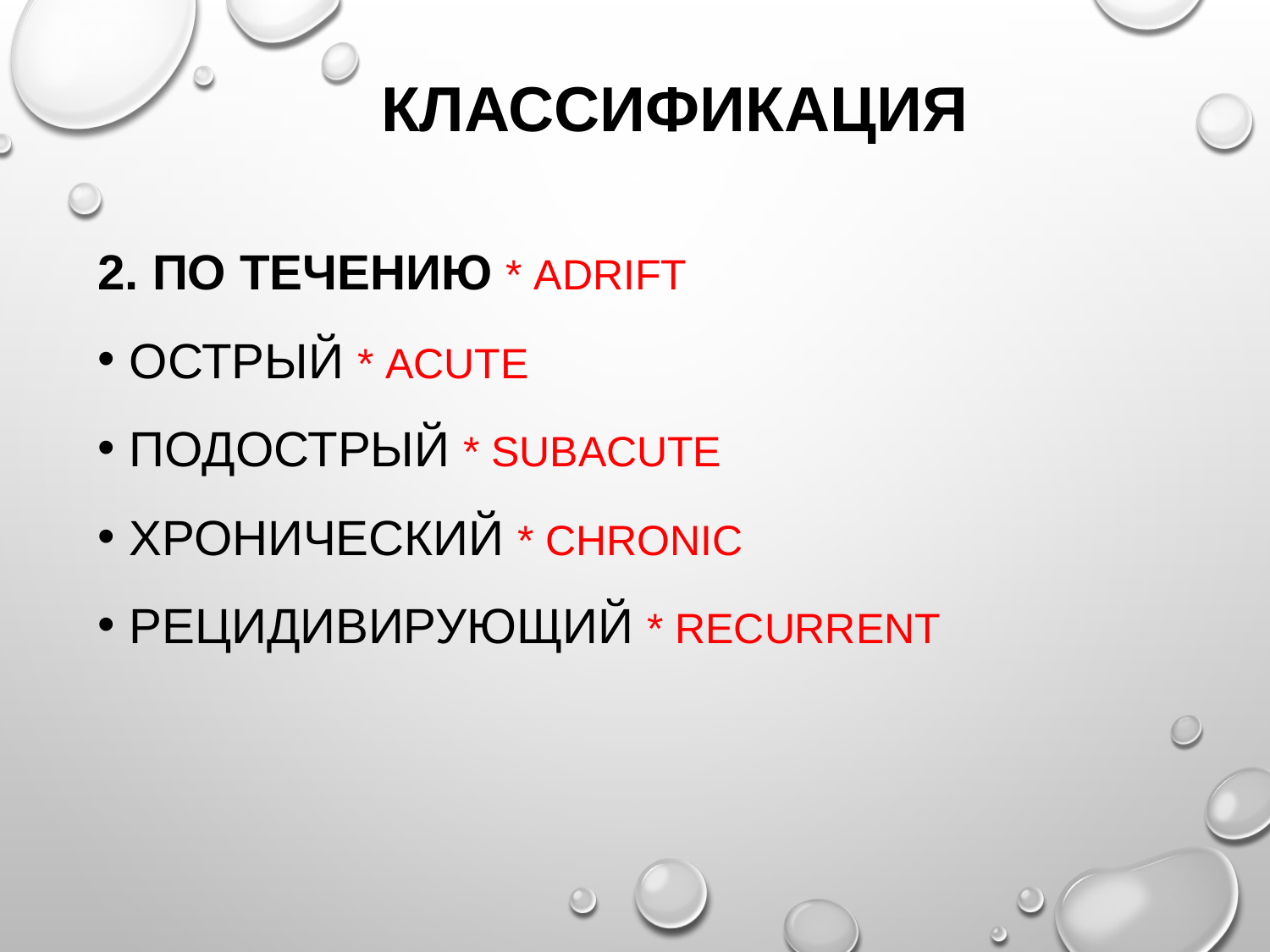

# Классификация
2. По течению * Adrift
Острый * Acute
Подострый * subacute
Хронический * Chronic
Рецидивирующий * Recurrent